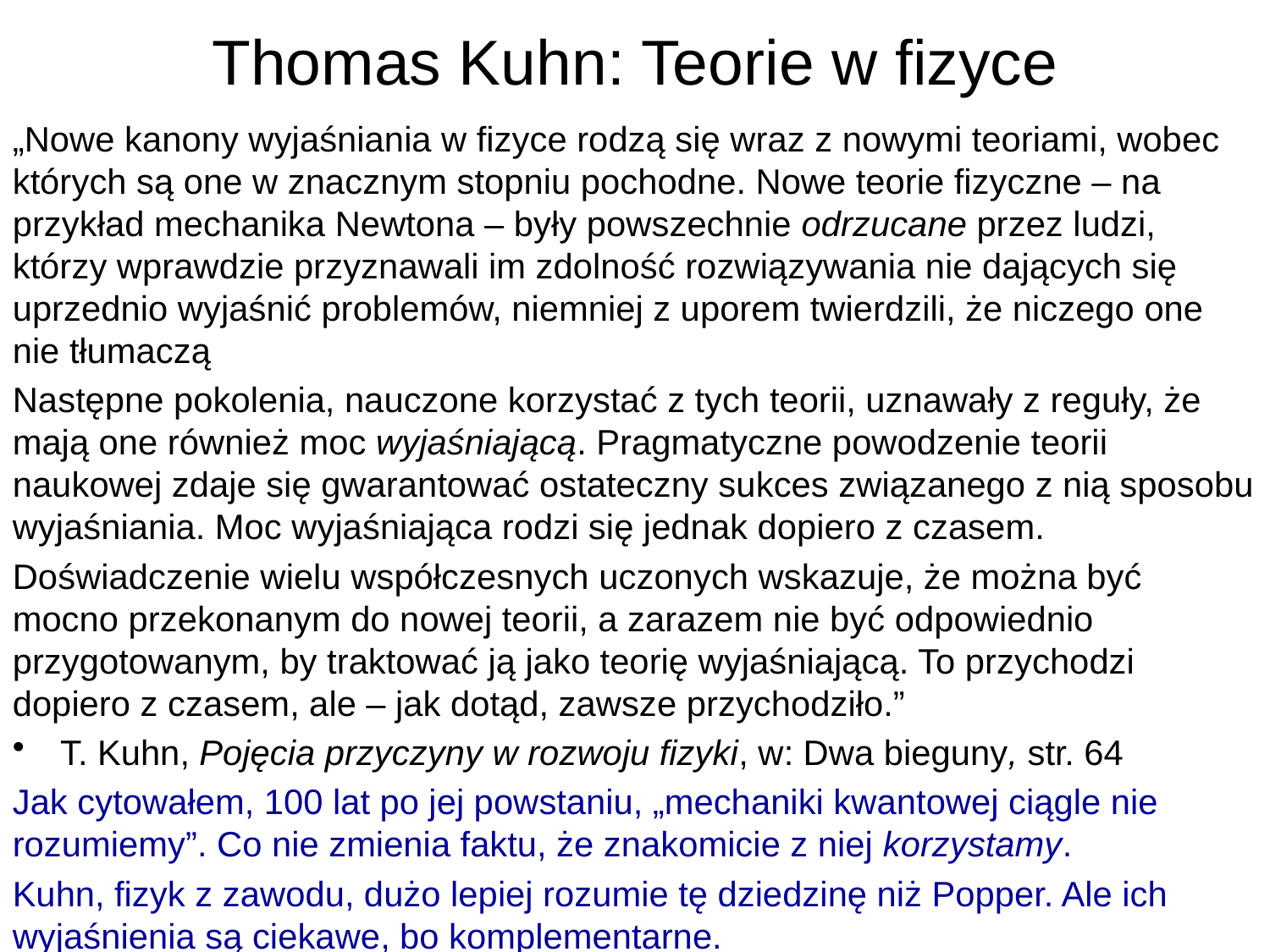

# Thomas Kuhn: Teorie w fizyce
„Nowe kanony wyjaśniania w fizyce rodzą się wraz z nowymi teoriami, wobec których są one w znacznym stopniu pochodne. Nowe teorie fizyczne – na przykład mechanika Newtona – były powszechnie odrzucane przez ludzi, którzy wprawdzie przyznawali im zdolność rozwiązywania nie dających się uprzednio wyjaśnić problemów, niemniej z uporem twierdzili, że niczego one nie tłumaczą
Następne pokolenia, nauczone korzystać z tych teorii, uznawały z reguły, że mają one również moc wyjaśniającą. Pragmatyczne powodzenie teorii naukowej zdaje się gwarantować ostateczny sukces związanego z nią sposobu wyjaśniania. Moc wyjaśniająca rodzi się jednak dopiero z czasem.
Doświadczenie wielu współczesnych uczonych wskazuje, że można być mocno przekonanym do nowej teorii, a zarazem nie być odpowiednio przygotowanym, by traktować ją jako teorię wyjaśniającą. To przychodzi dopiero z czasem, ale – jak dotąd, zawsze przychodziło.”
T. Kuhn, Pojęcia przyczyny w rozwoju fizyki, w: Dwa bieguny, str. 64
Jak cytowałem, 100 lat po jej powstaniu, „mechaniki kwantowej ciągle nie rozumiemy”. Co nie zmienia faktu, że znakomicie z niej korzystamy.
Kuhn, fizyk z zawodu, dużo lepiej rozumie tę dziedzinę niż Popper. Ale ich wyjaśnienia są ciekawe, bo komplementarne.